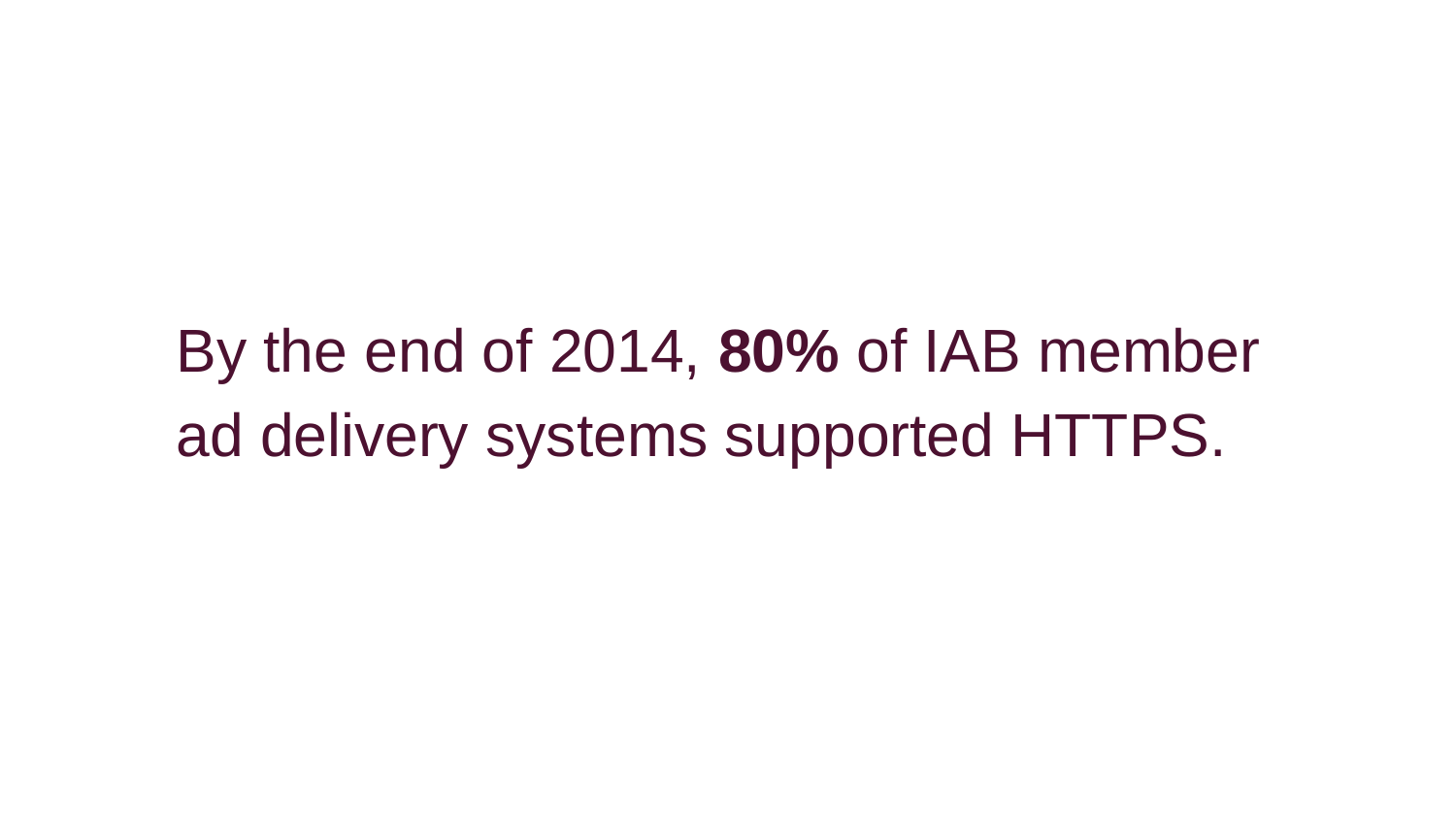

By the end of 2014, 80% of IAB member ad delivery systems supported HTTPS.